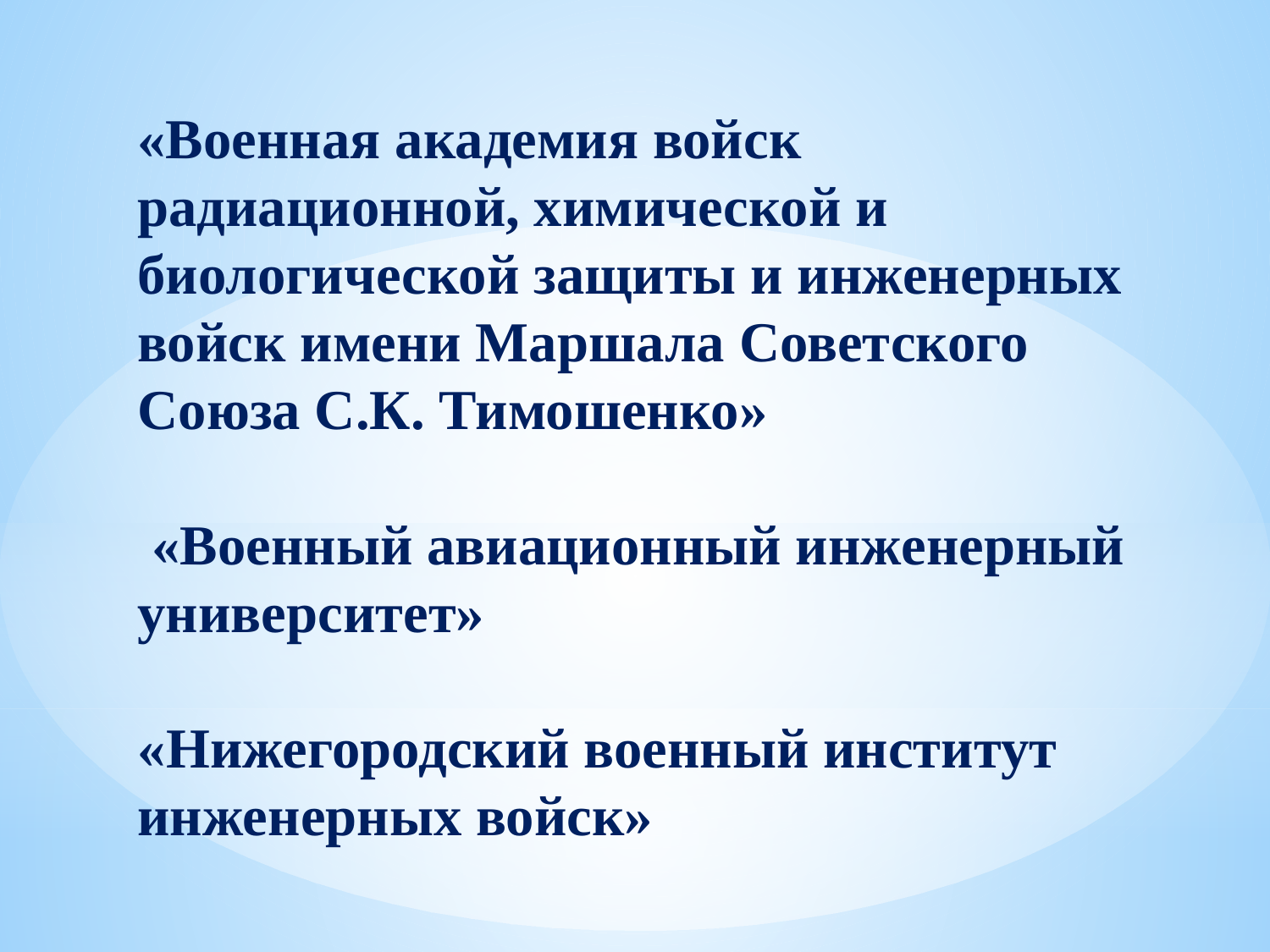

# «Военная академия войск радиационной, химической и биологической защиты и инженерных войск имени Маршала Советского Союза С.К. Тимошенко» «Военный авиационный инженерный университет» «Нижегородский военный институт инженерных войск»